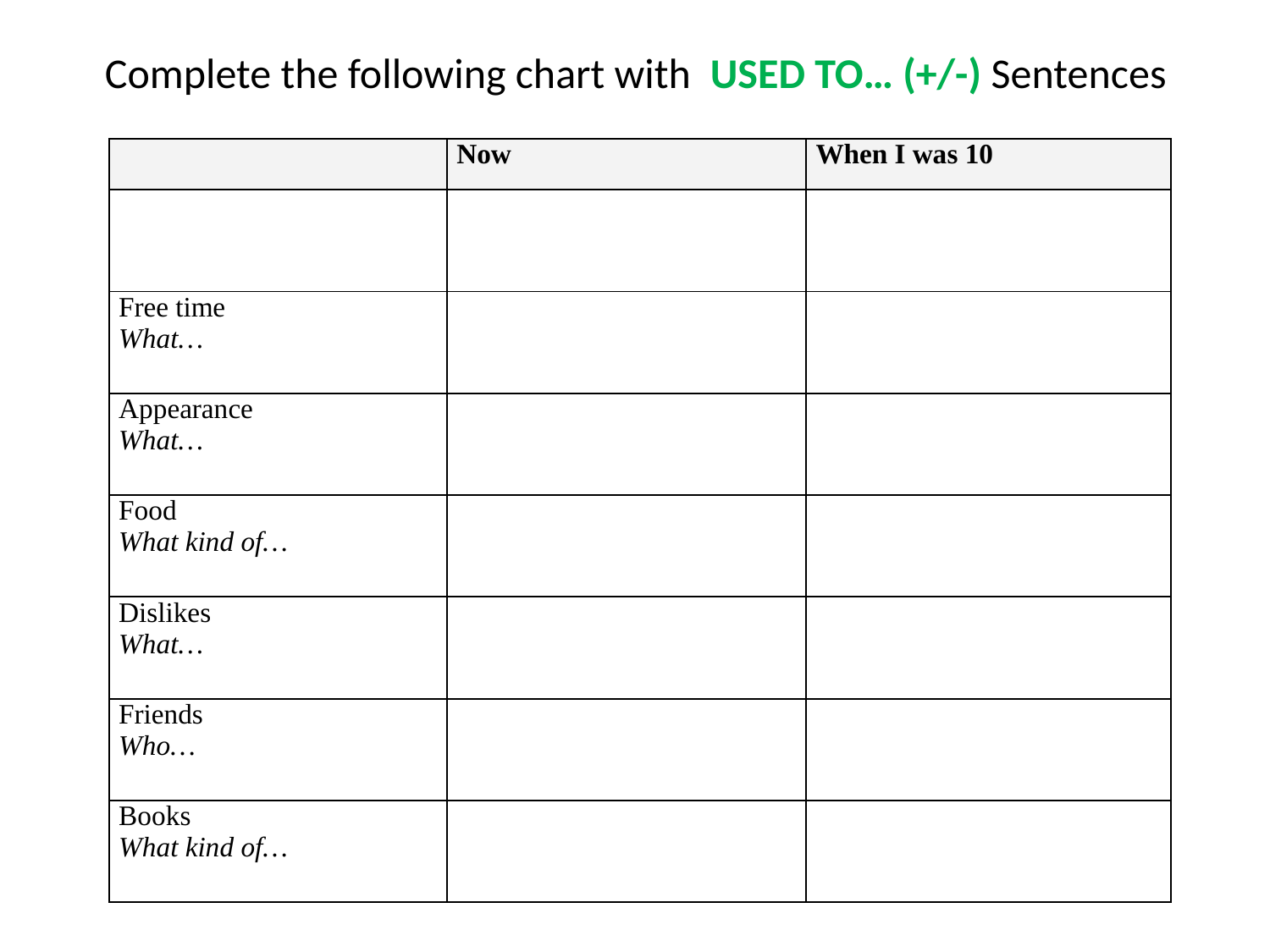

Complete the following chart with  USED TO… (+/-) Sentences
|  | Now | When I was 10 |
| --- | --- | --- |
|  |  |  |
| Free time What… |  |  |
| Appearance What… |  |  |
| Food What kind of… |  |  |
| Dislikes What… |  |  |
| Friends Who… |  |  |
| Books What kind of… |  |  |